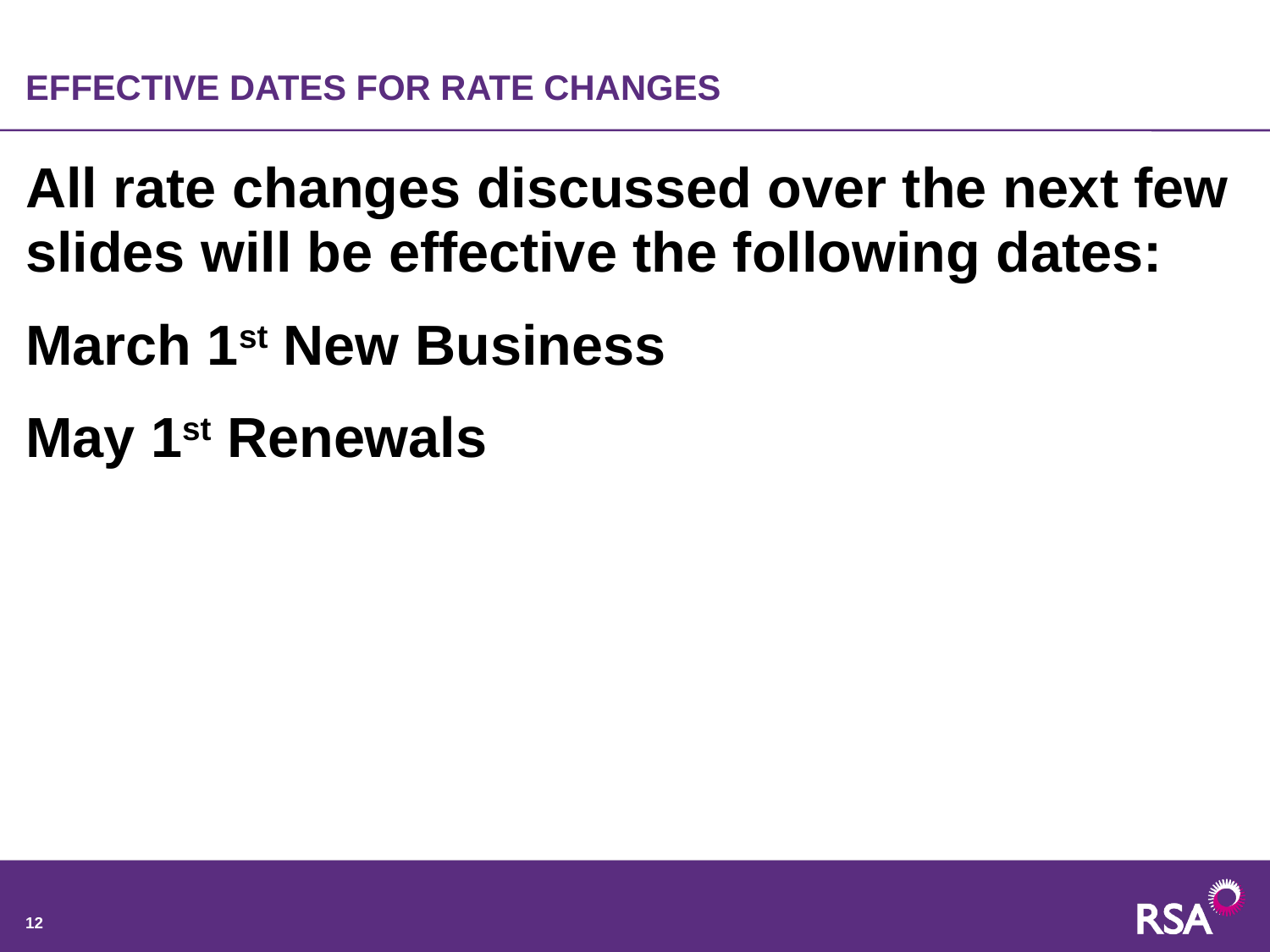

# EFFECTIVE DATES FOR RATE CHANGES
All rate changes discussed over the next few slides will be effective the following dates:
March 1st New Business
May 1st Renewals
12